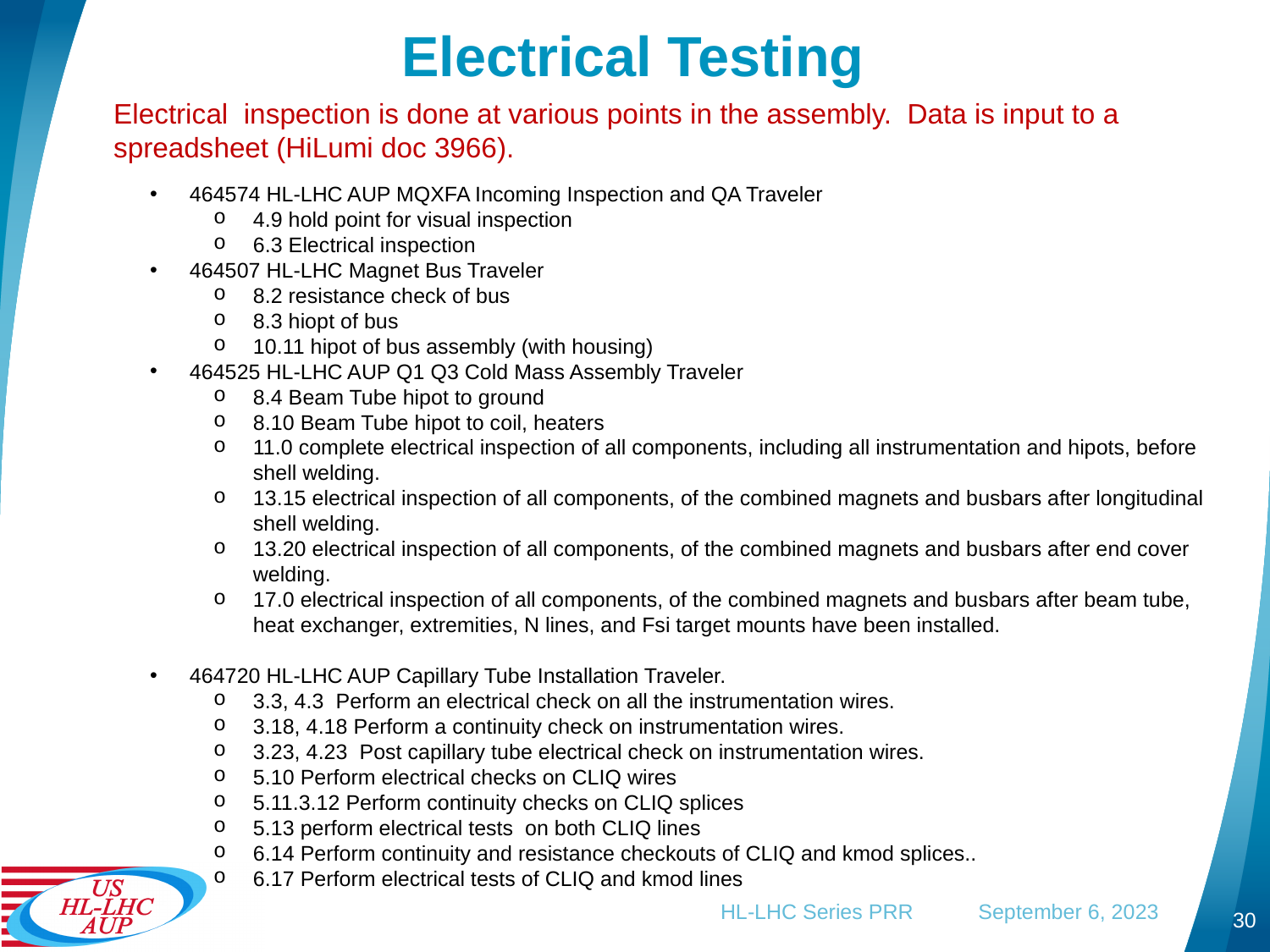

# Electrical Testing
Electrical  inspection is done at various points in the assembly.  Data is input to a spreadsheet (HiLumi doc 3966).
464574 HL-LHC AUP MQXFA Incoming Inspection and QA Traveler
4.9 hold point for visual inspection
6.3 Electrical inspection
464507 HL-LHC Magnet Bus Traveler
8.2 resistance check of bus
8.3 hiopt of bus
10.11 hipot of bus assembly (with housing)
464525 HL-LHC AUP Q1 Q3 Cold Mass Assembly Traveler
8.4 Beam Tube hipot to ground
8.10 Beam Tube hipot to coil, heaters
11.0 complete electrical inspection of all components, including all instrumentation and hipots, before shell welding.
13.15 electrical inspection of all components, of the combined magnets and busbars after longitudinal shell welding.
13.20 electrical inspection of all components, of the combined magnets and busbars after end cover welding.
17.0 electrical inspection of all components, of the combined magnets and busbars after beam tube, heat exchanger, extremities, N lines, and Fsi target mounts have been installed.

464720 HL-LHC AUP Capillary Tube Installation Traveler.
3.3, 4.3  Perform an electrical check on all the instrumentation wires.
3.18, 4.18 Perform a continuity check on instrumentation wires.
3.23, 4.23  Post capillary tube electrical check on instrumentation wires.
5.10 Perform electrical checks on CLIQ wires
5.11.3.12 Perform continuity checks on CLIQ splices
5.13 perform electrical tests  on both CLIQ lines
6.14 Perform continuity and resistance checkouts of CLIQ and kmod splices..
6.17 Perform electrical tests of CLIQ and kmod lines
HL-LHC Series PRR           September 6, 2023
30